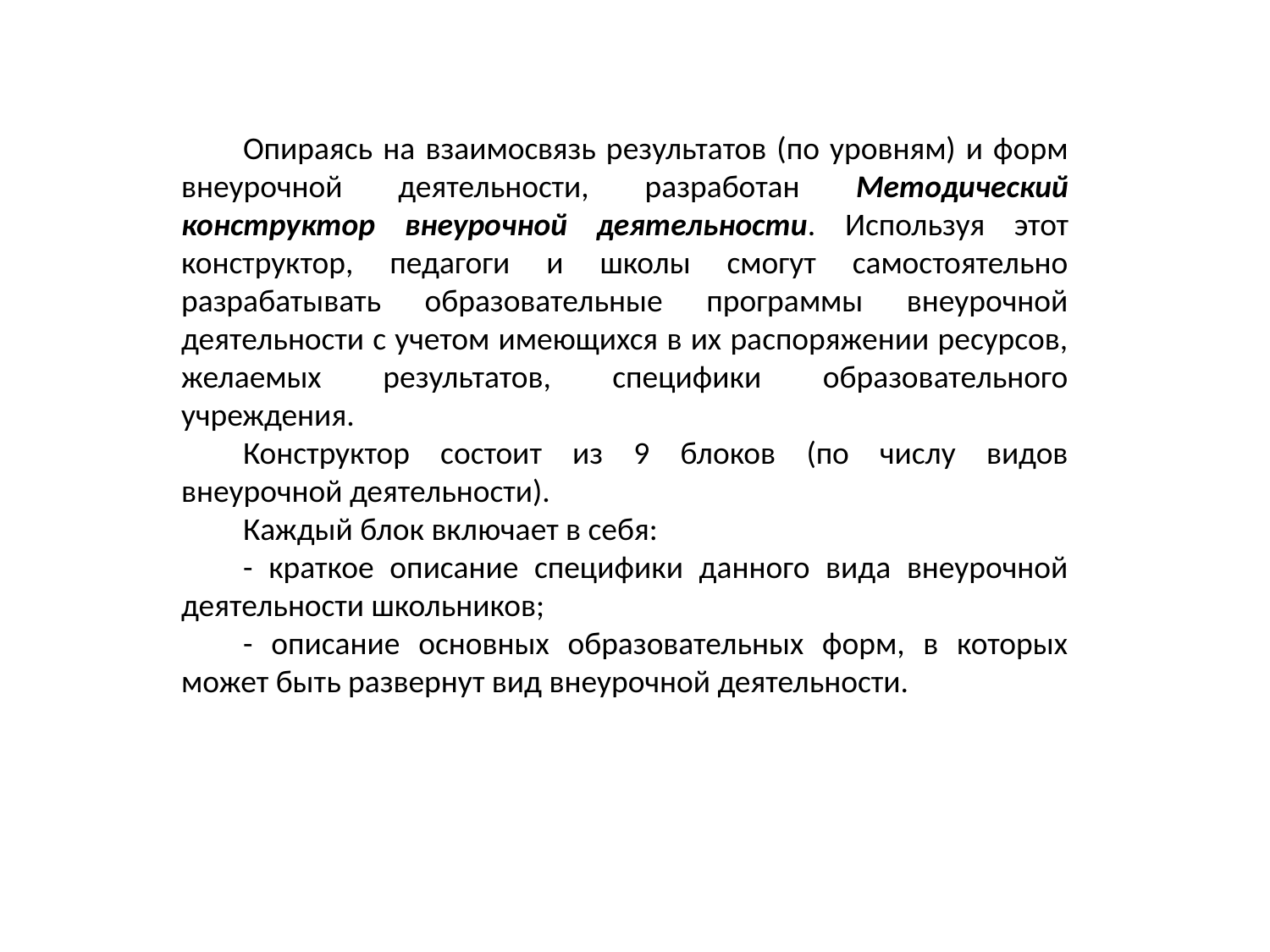

Опираясь на взаимосвязь результатов (по уровням) и форм внеурочной деятельности, разработан Методический конструктор внеурочной деятельности. Используя этот конструктор, педагоги и школы смогут самостоятельно разрабатывать образовательные программы внеурочной деятельности с учетом имеющихся в их распоряжении ресурсов, желаемых результатов, специфики образовательного учреждения.
Конструктор состоит из 9 блоков (по числу видов внеурочной деятельности).
Каждый блок включает в себя:
- краткое описание специфики данного вида внеурочной деятельности школьников;
- описание основных образовательных форм, в которых может быть развернут вид внеурочной деятельности.